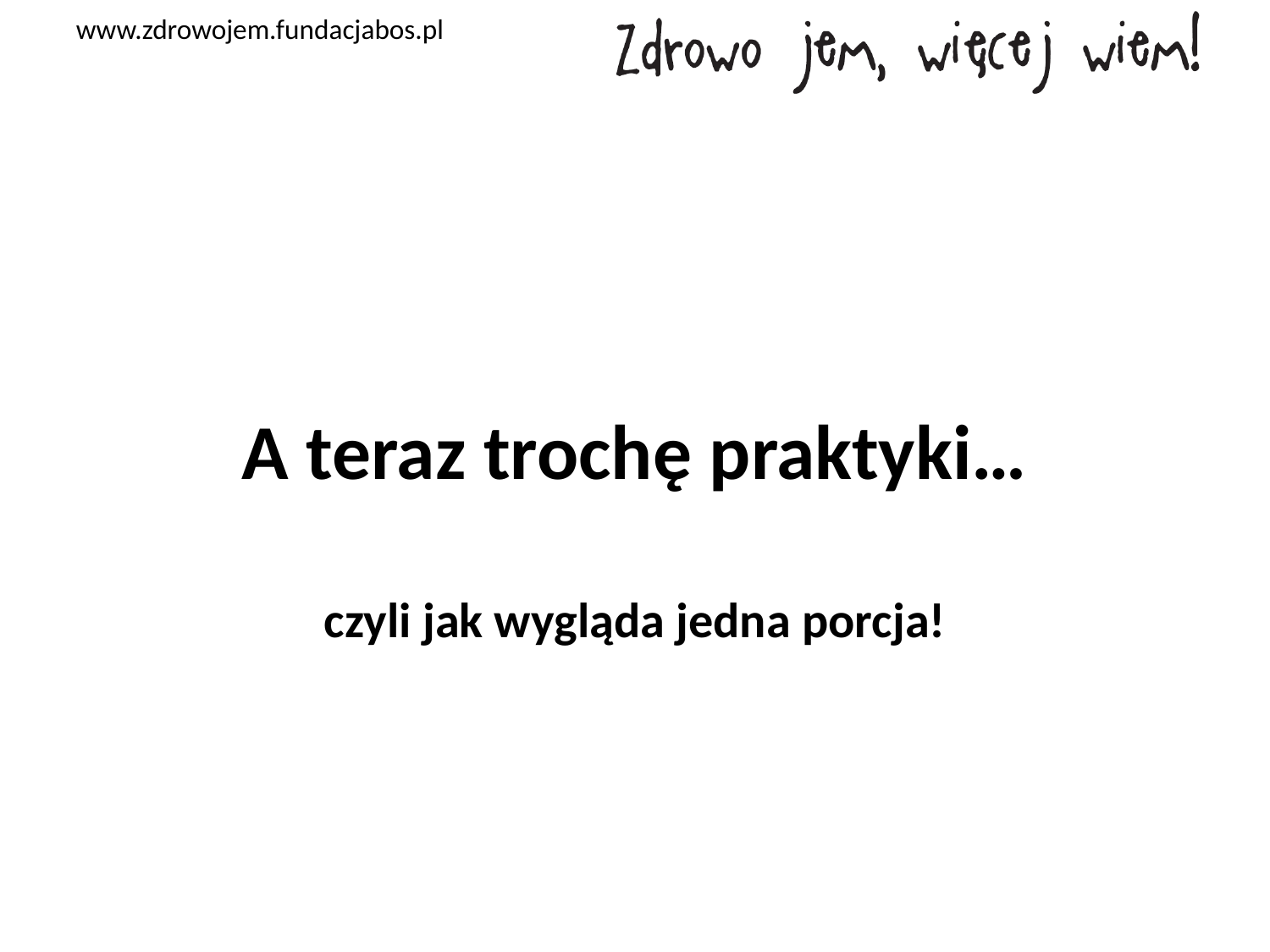

# A teraz trochę praktyki…
czyli jak wygląda jedna porcja!